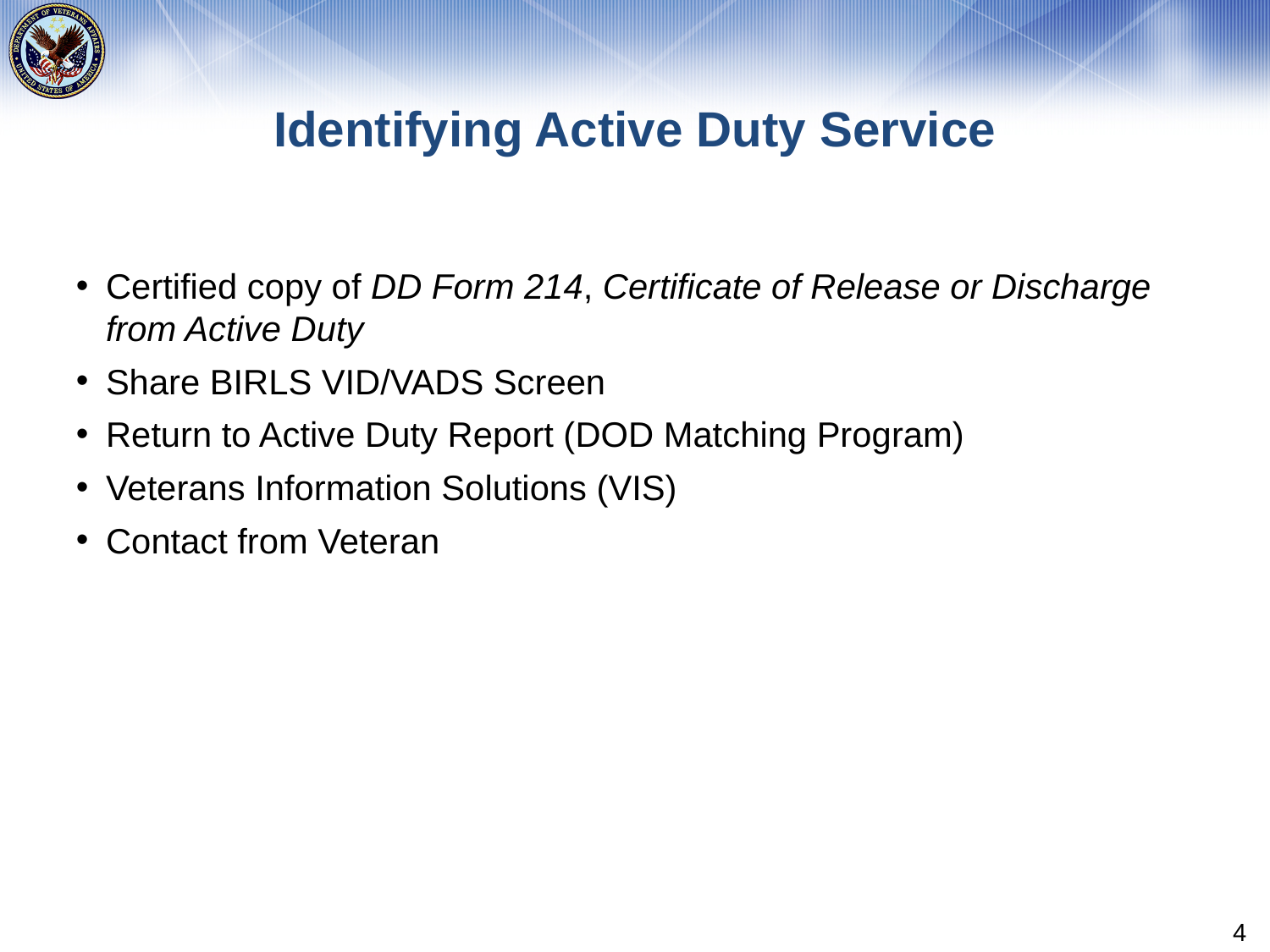

# Identifying Active Duty Service
Certified copy of DD Form 214, Certificate of Release or Discharge from Active Duty
Share BIRLS VID/VADS Screen
Return to Active Duty Report (DOD Matching Program)
Veterans Information Solutions (VIS)
Contact from Veteran
4